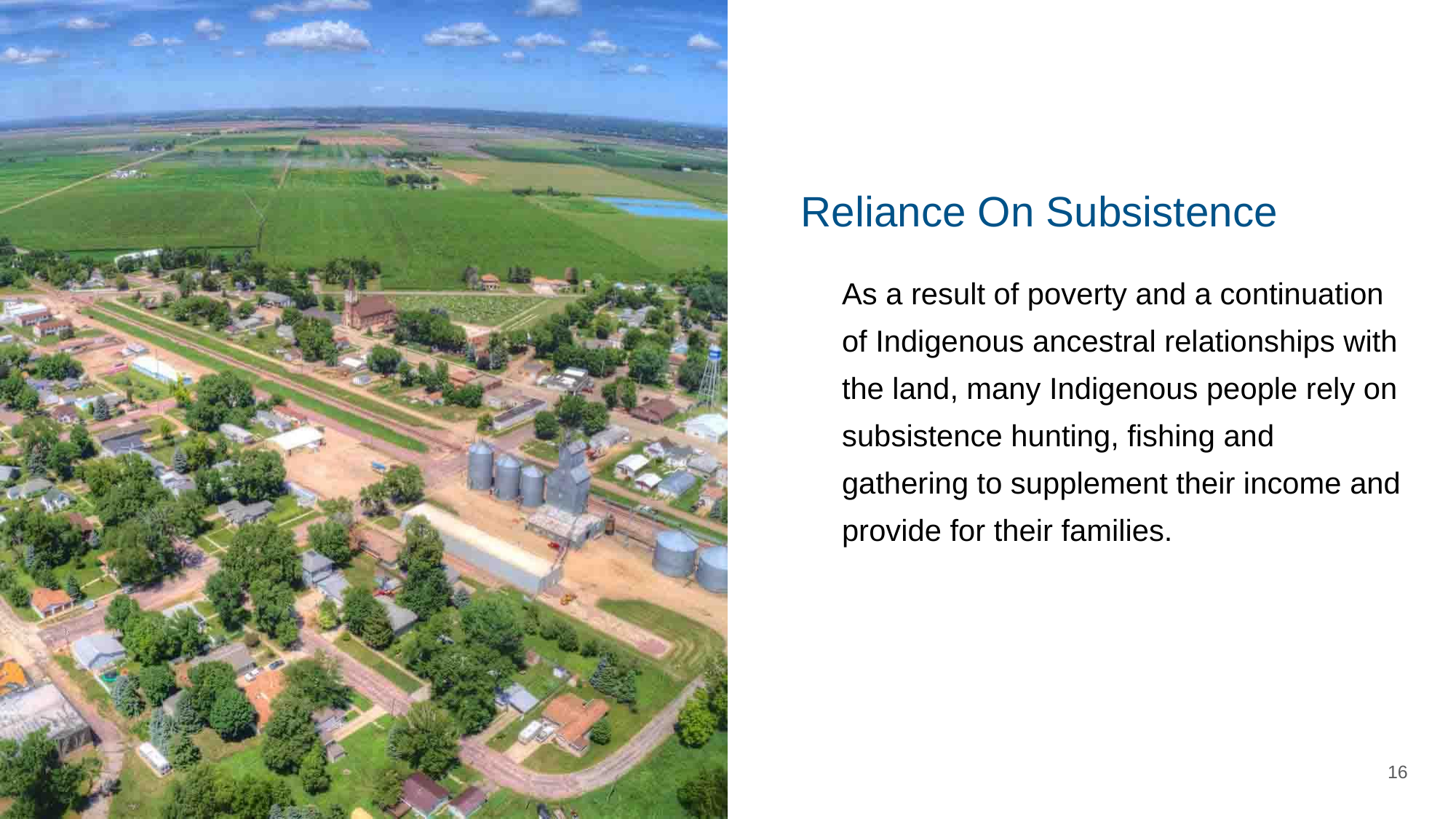

# Reliance On Subsistence
As a result of poverty and a continuation of Indigenous ancestral relationships with the land, many Indigenous people rely on subsistence hunting, fishing and gathering to supplement their income and provide for their families.
16